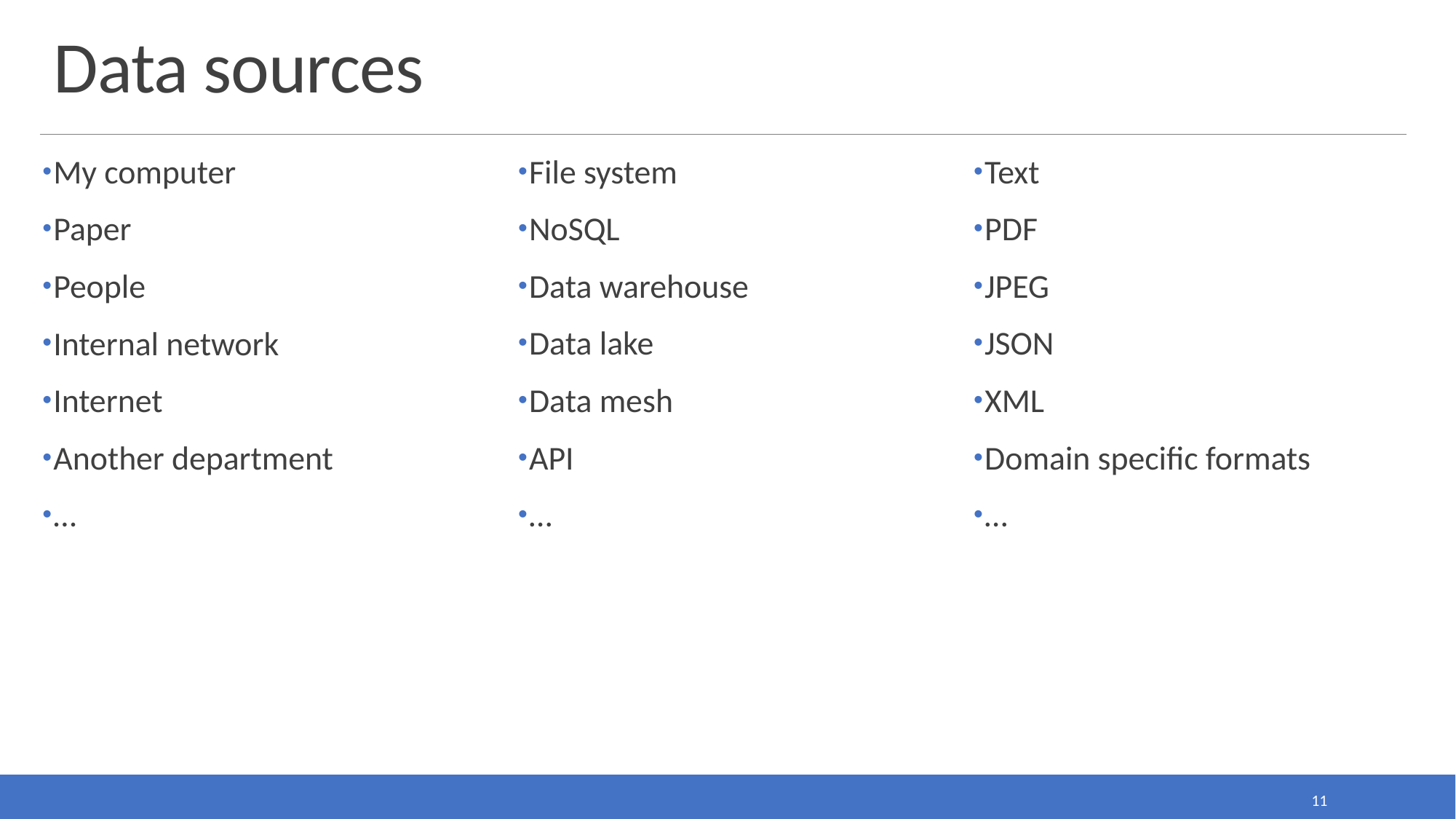

# Data sources
My computer
Paper
People
Internal network
Internet
Another department
…
File system
NoSQL
Data warehouse
Data lake
Data mesh
API
…
Text
PDF
JPEG
JSON
XML
Domain specific formats
…
11